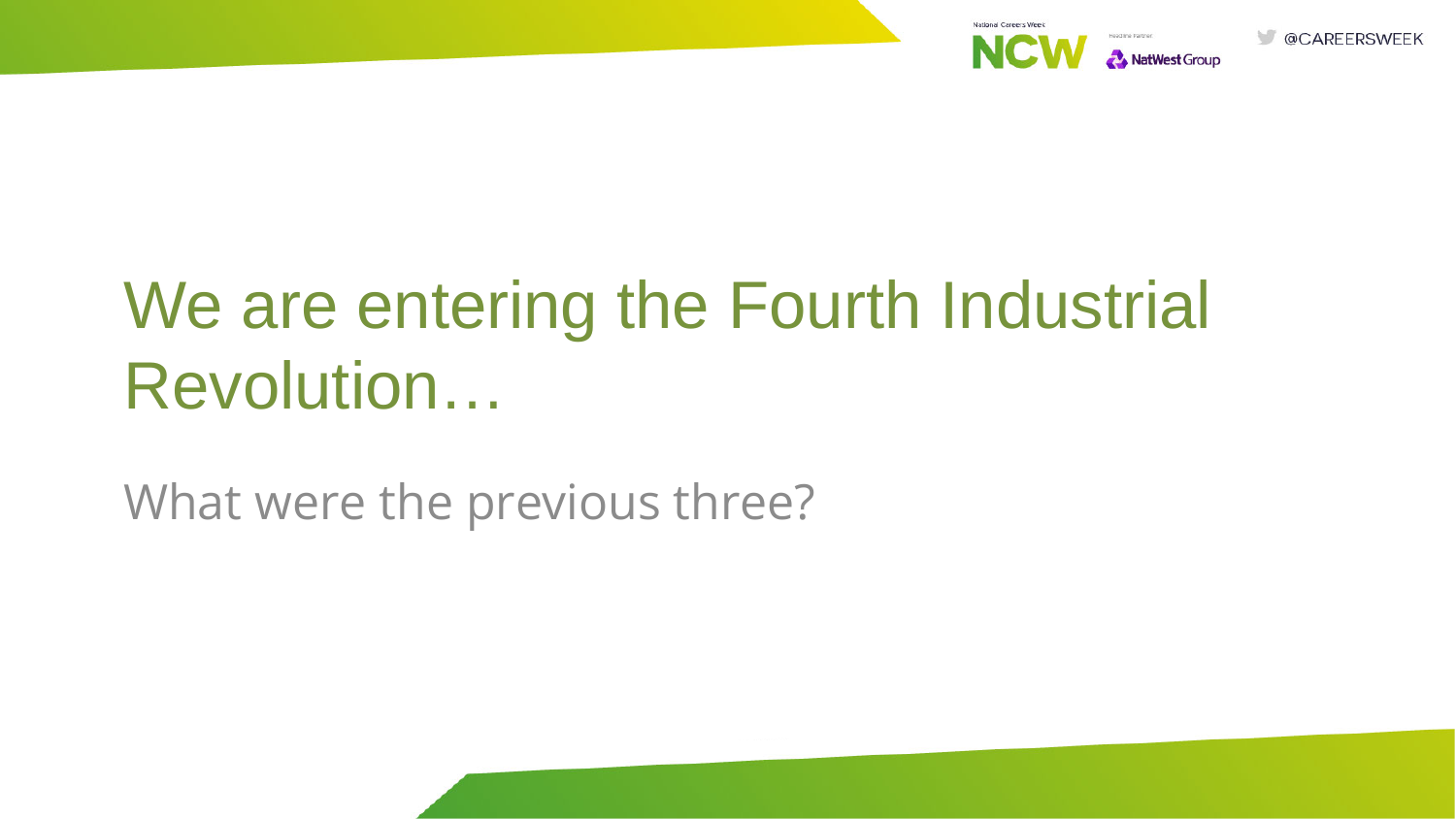

# We are entering the Fourth Industrial Revolution…
What were the previous three?